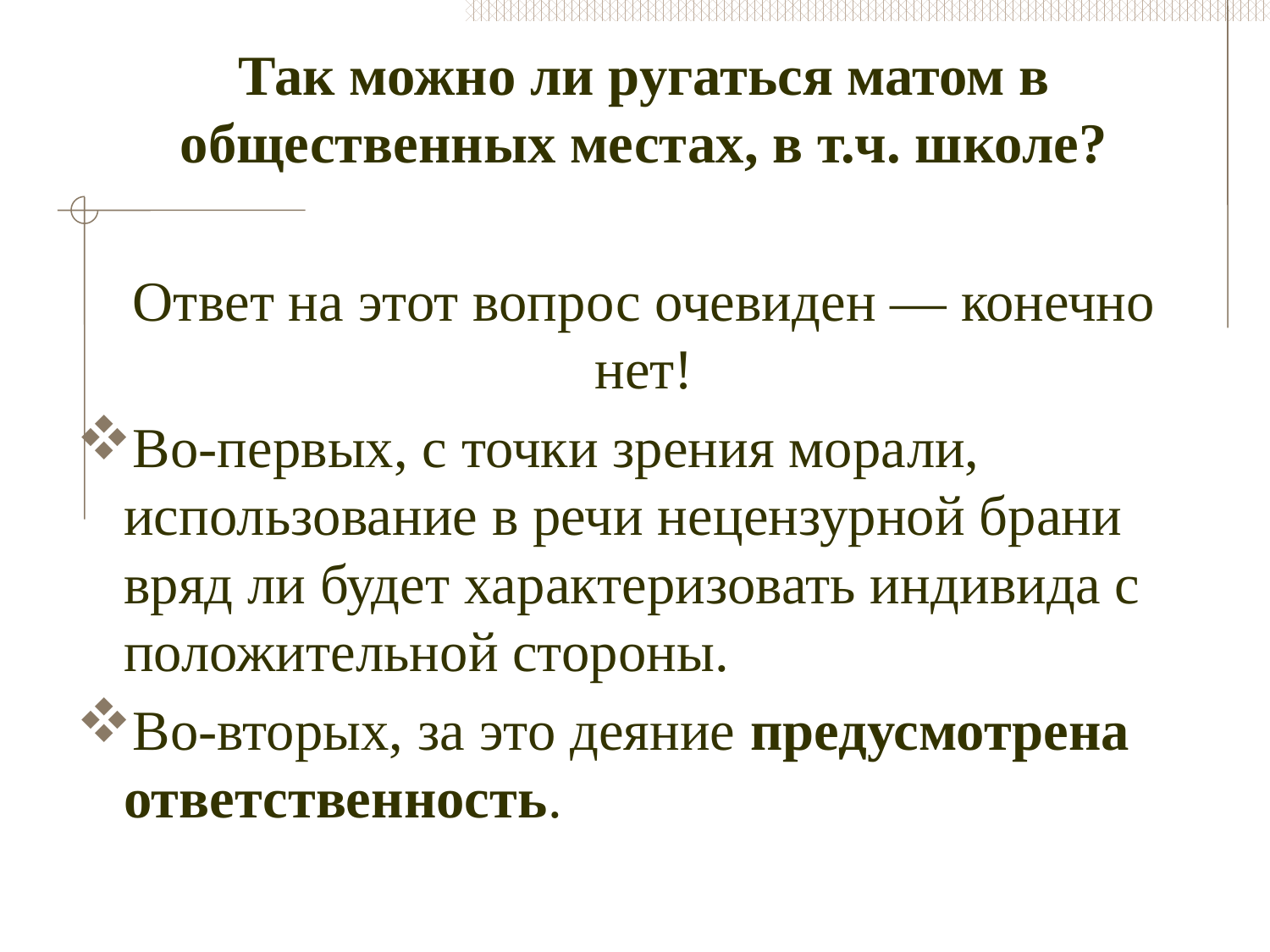

Так можно ли ругаться матом в общественных местах, в т.ч. школе?

Ответ на этот вопрос очевиден — конечно нет!
Во-первых, с точки зрения морали, использование в речи нецензурной брани вряд ли будет характеризовать индивида с положительной стороны.
Во-вторых, за это деяние предусмотрена ответственность.